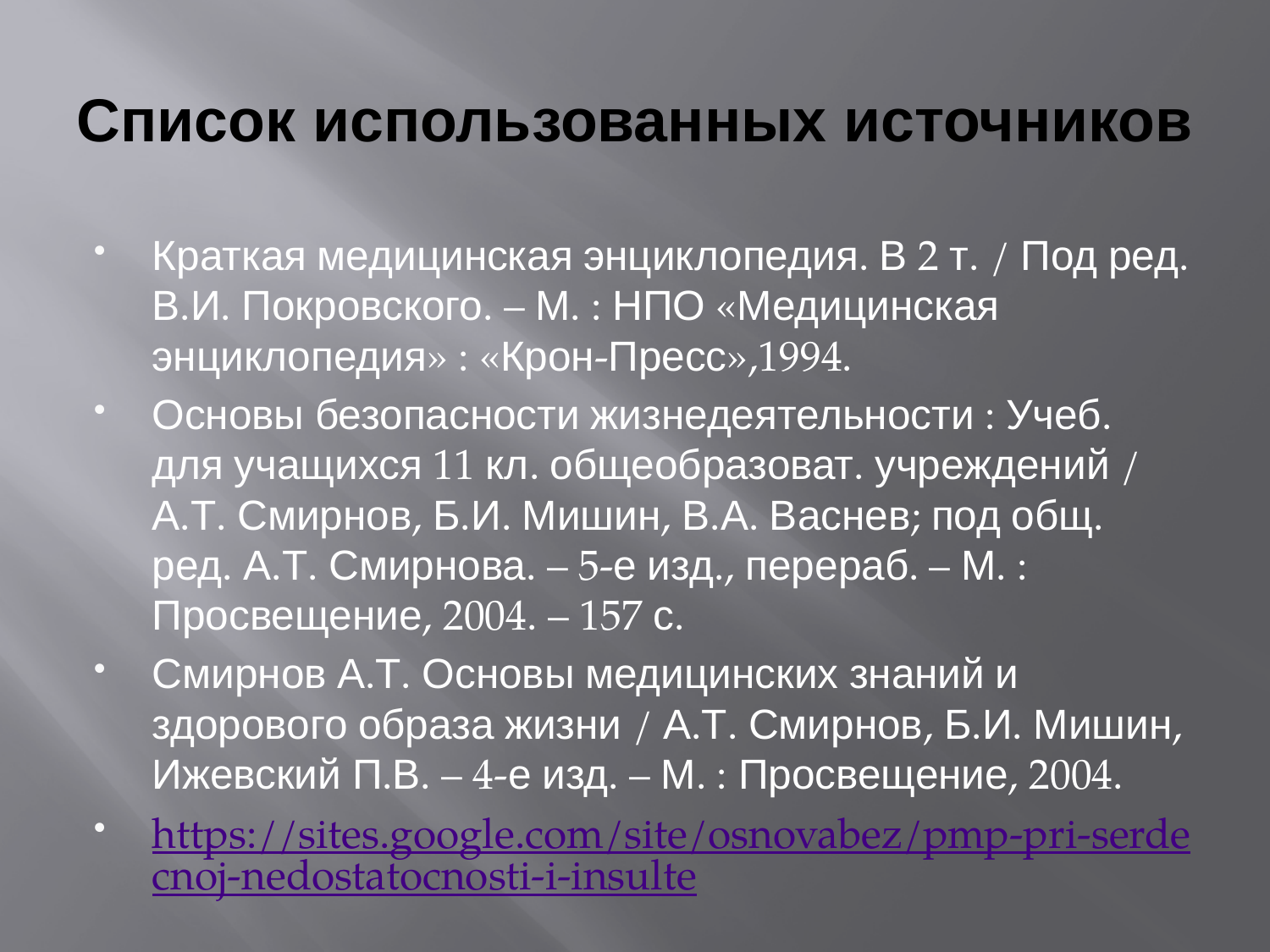

# Список использованных источников
Краткая медицинская энциклопедия. В 2 т. / Под ред. В.И. Покровского. – М. : НПО «Медицинская энциклопедия» : «Крон-Пресс»,1994.
Основы безопасности жизнедеятельности : Учеб. для учащихся 11 кл. общеобразоват. учреждений / А.Т. Смирнов, Б.И. Мишин, В.А. Васнев; под общ. ред. А.Т. Смирнова. – 5-е изд., перераб. – М. : Просвещение, 2004. – 157 с.
Смирнов А.Т. Основы медицинских знаний и здорового образа жизни / А.Т. Смирнов, Б.И. Мишин, Ижевский П.В. – 4-е изд. – М. : Просвещение, 2004.
https://sites.google.com/site/osnovabez/pmp-pri-serdecnoj-nedostatocnosti-i-insulte